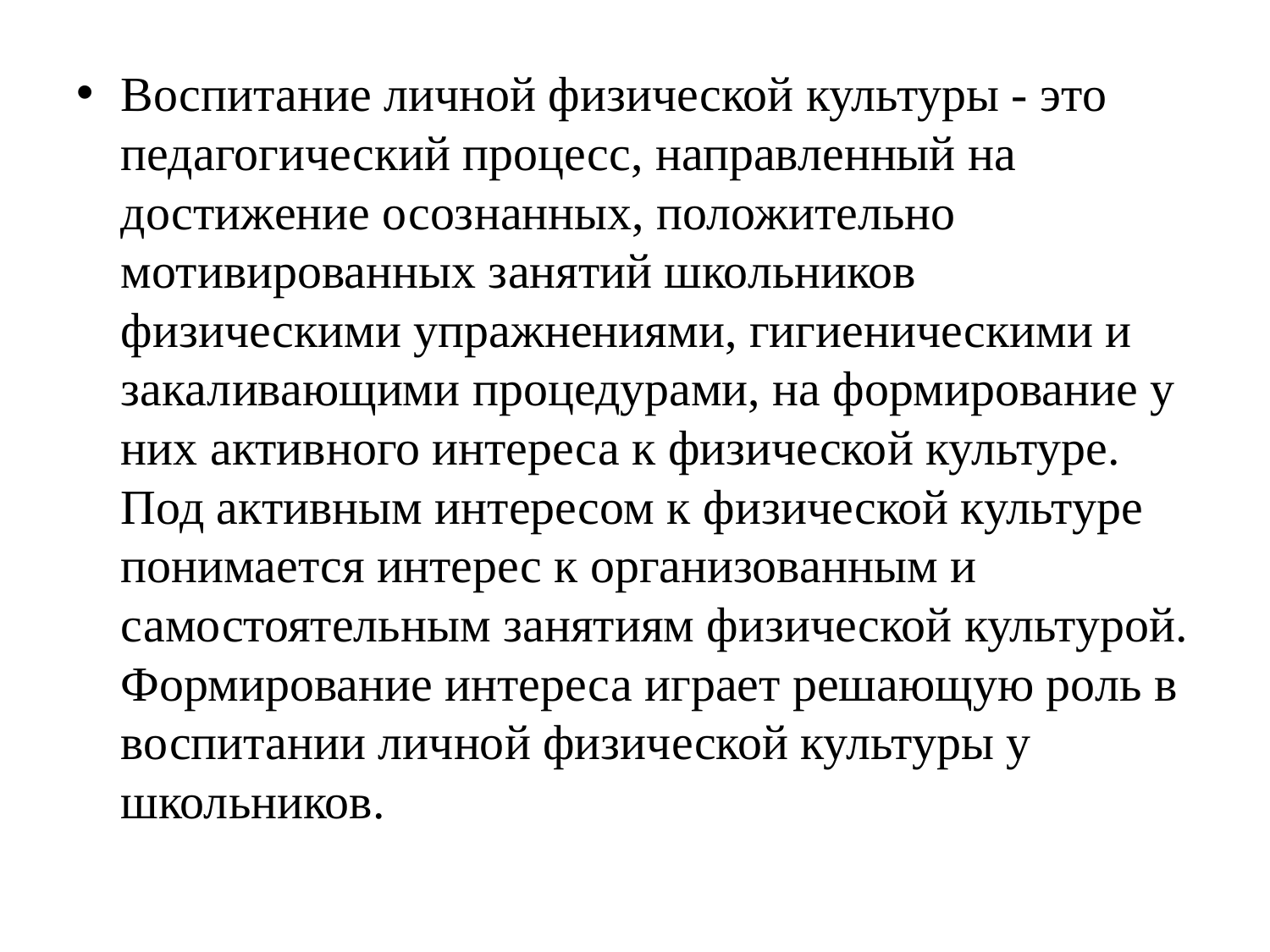

#
Воспитание личной физической культуры - это педагогический процесс, направленный на достижение осознанных, положительно мотивированных занятий школьников физическими упражнениями, гигиеническими и закаливающими процедурами, на формирование у них активного интереса к физической культуре. Под активным интересом к физической культуре понимается интерес к организованным и самостоятельным занятиям физической культурой. Формирование интереса играет решающую роль в воспитании личной физической культуры у школьников.